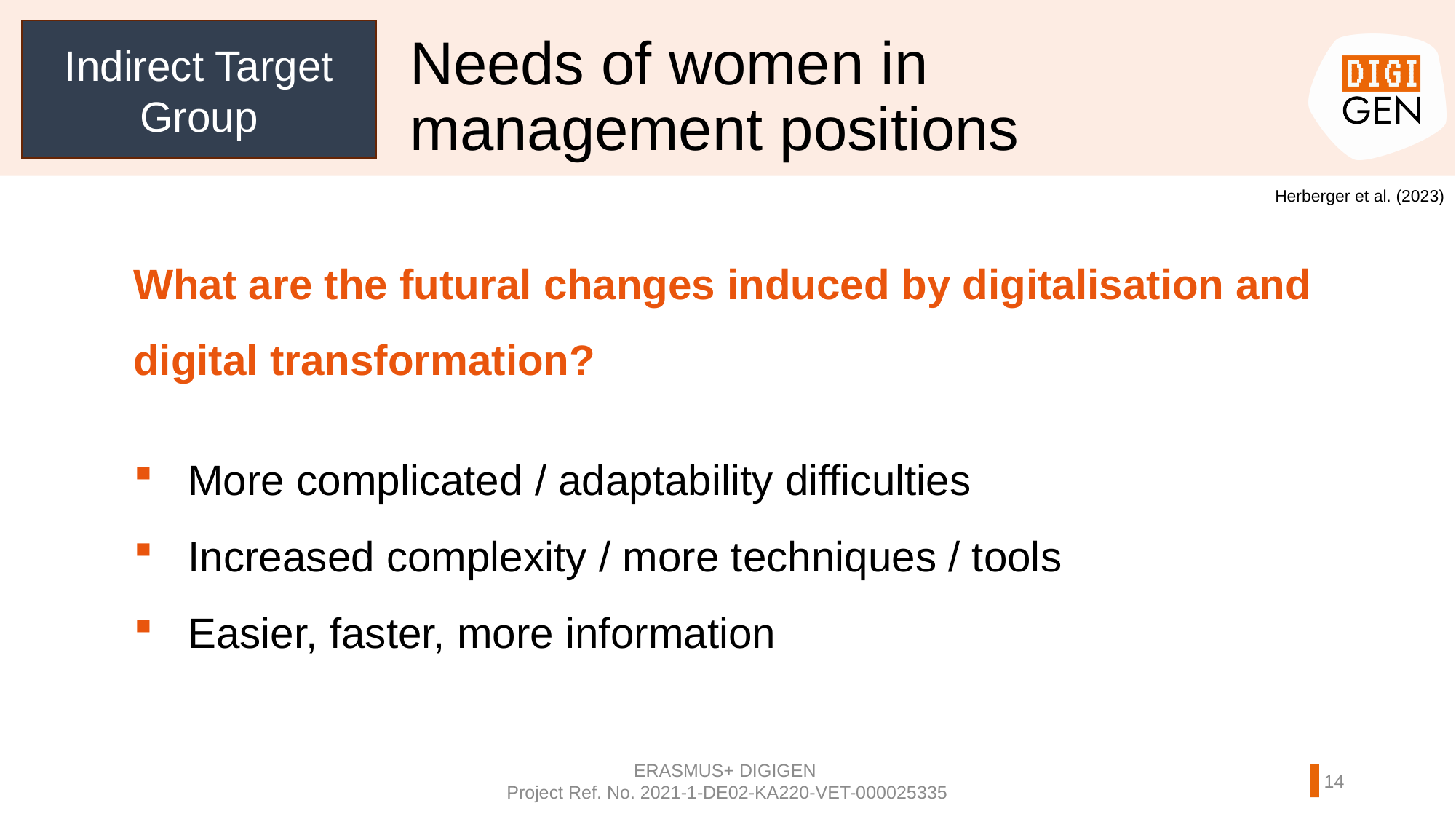

Indirect Target Group
# Needs of women in management positions
Herberger et al. (2023)
What are the futural changes induced by digitalisation and digital transformation?

More complicated / adaptability difficulties
Increased complexity / more techniques / tools
Easier, faster, more information
ERASMUS+ DIGIGEN
Project Ref. No. 2021-1-DE02-KA220-VET-000025335
14